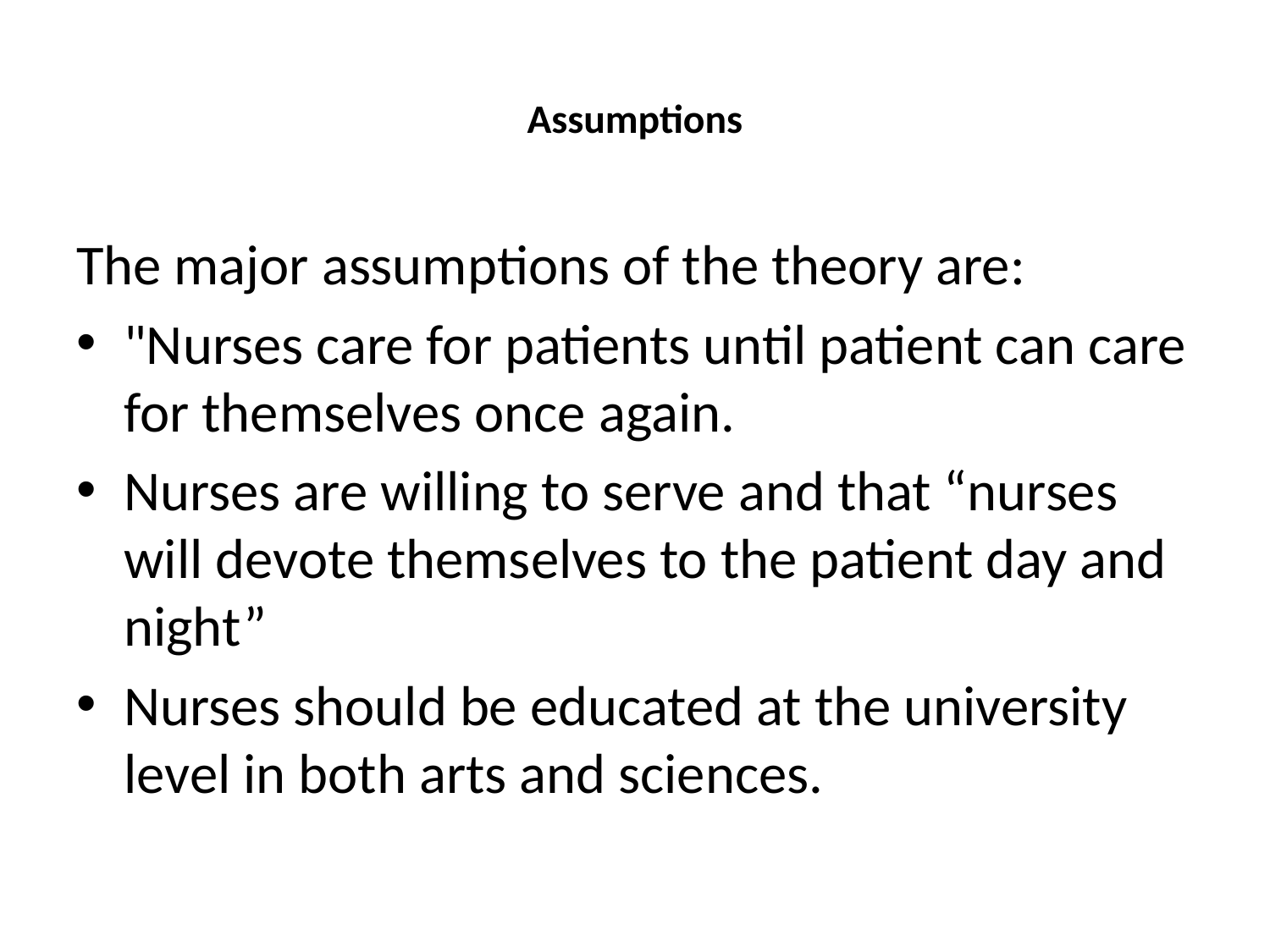

# Assumptions
The major assumptions of the theory are:
"Nurses care for patients until patient can care for themselves once again.
Nurses are willing to serve and that “nurses will devote themselves to the patient day and night”
Nurses should be educated at the university level in both arts and sciences.